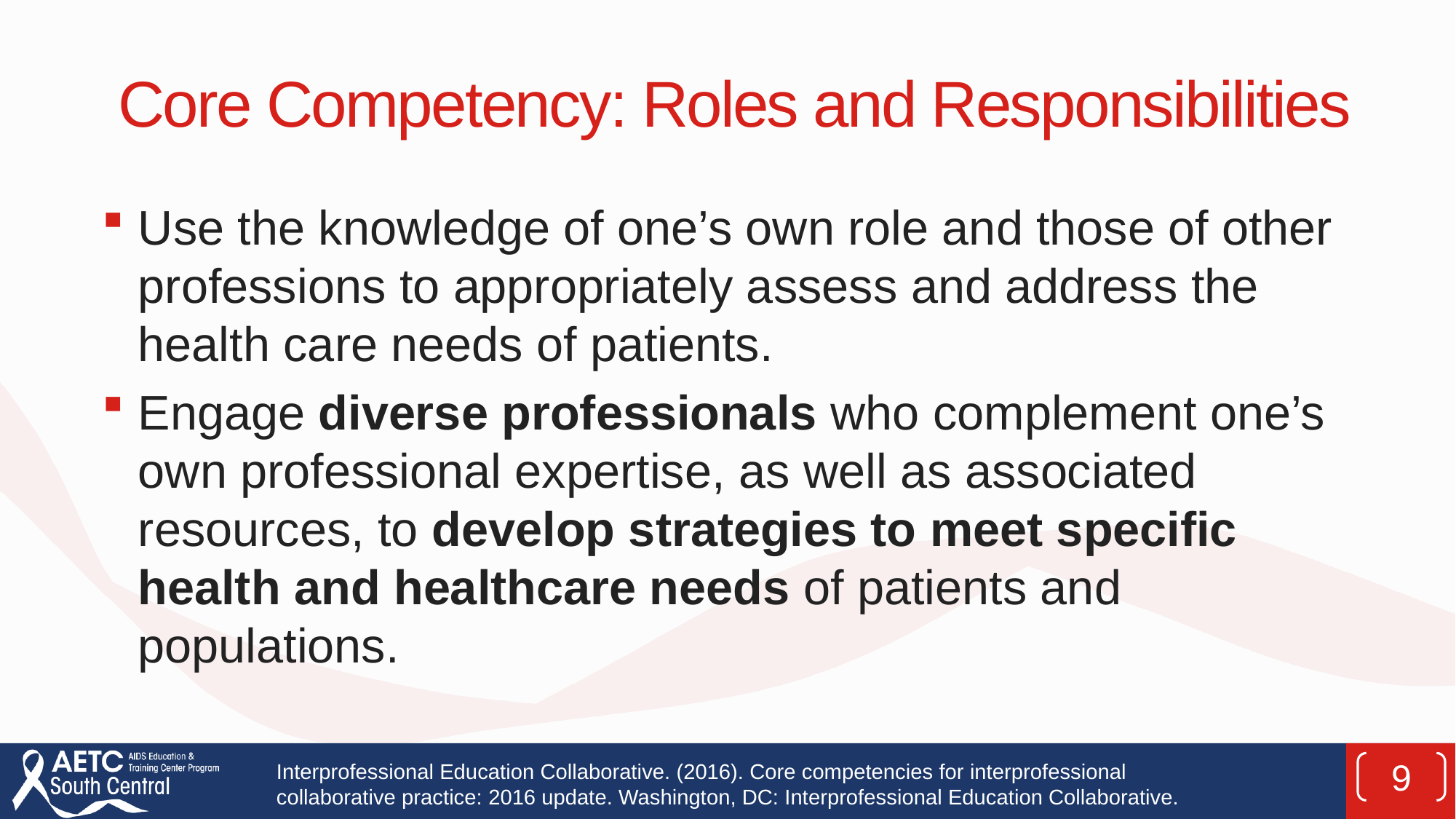

# Core Competency: Roles and Responsibilities
Use the knowledge of one’s own role and those of other professions to appropriately assess and address the health care needs of patients.
Engage diverse professionals who complement one’s own professional expertise, as well as associated resources, to develop strategies to meet specific health and healthcare needs of patients and populations.
Interprofessional Education Collaborative. (2016). Core competencies for interprofessional collaborative practice: 2016 update. Washington, DC: Interprofessional Education Collaborative.

9